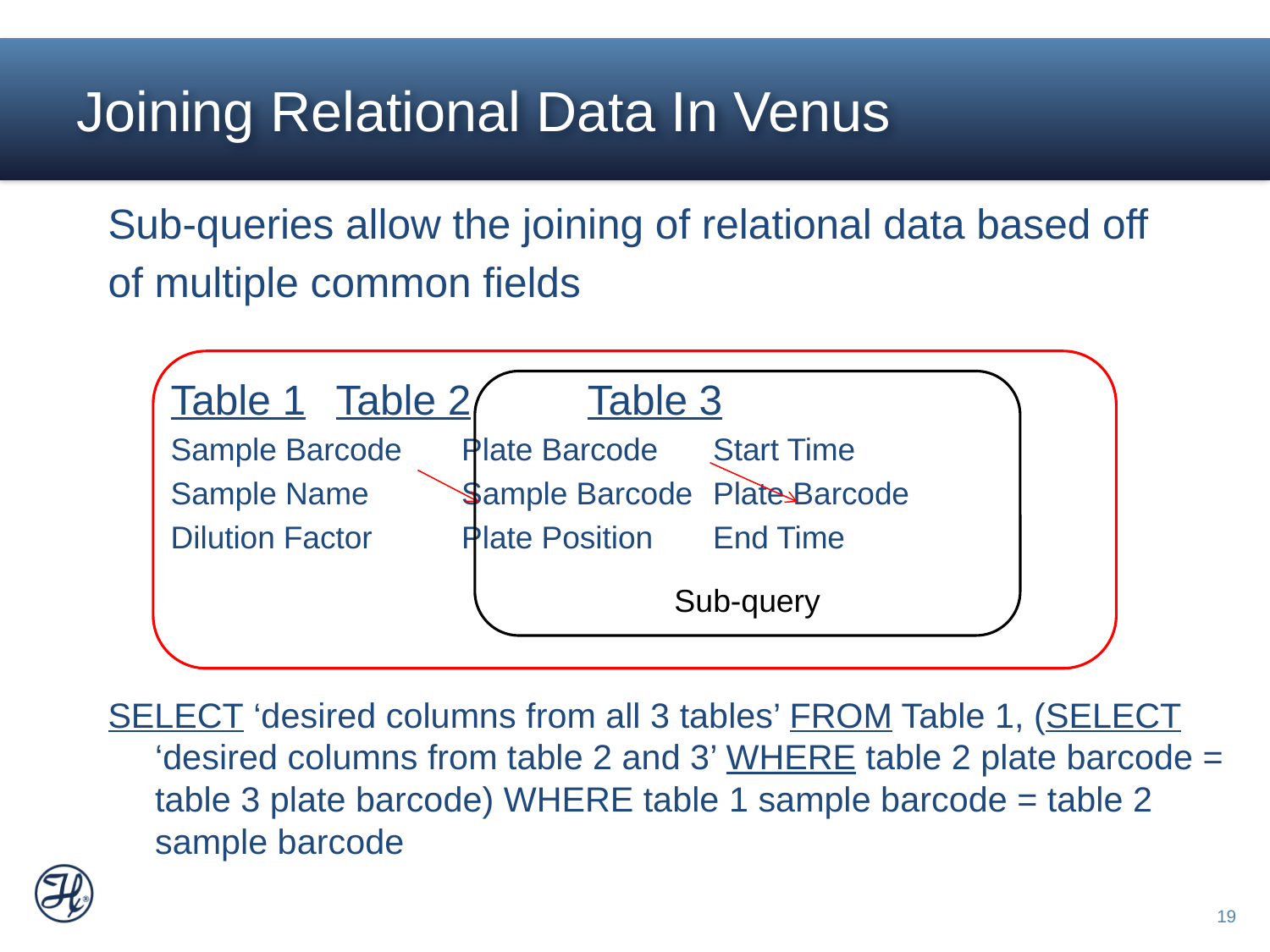

# Joining Relational Data In Venus

Sub-queries allow the joining of relational data based off
of multiple common fields

Table 1			Table 2			Table 3
Sample Barcode		Plate Barcode		Start Time
Sample Name		Sample Barcode		Plate Barcode
Dilution Factor		Plate Position		End Time

SELECT ‘desired columns from all 3 tables’ FROM Table 1, (SELECT ‘desired columns from table 2 and 3’ WHERE table 2 plate barcode = table 3 plate barcode) WHERE table 1 sample barcode = table 2 sample barcode

Sub-query